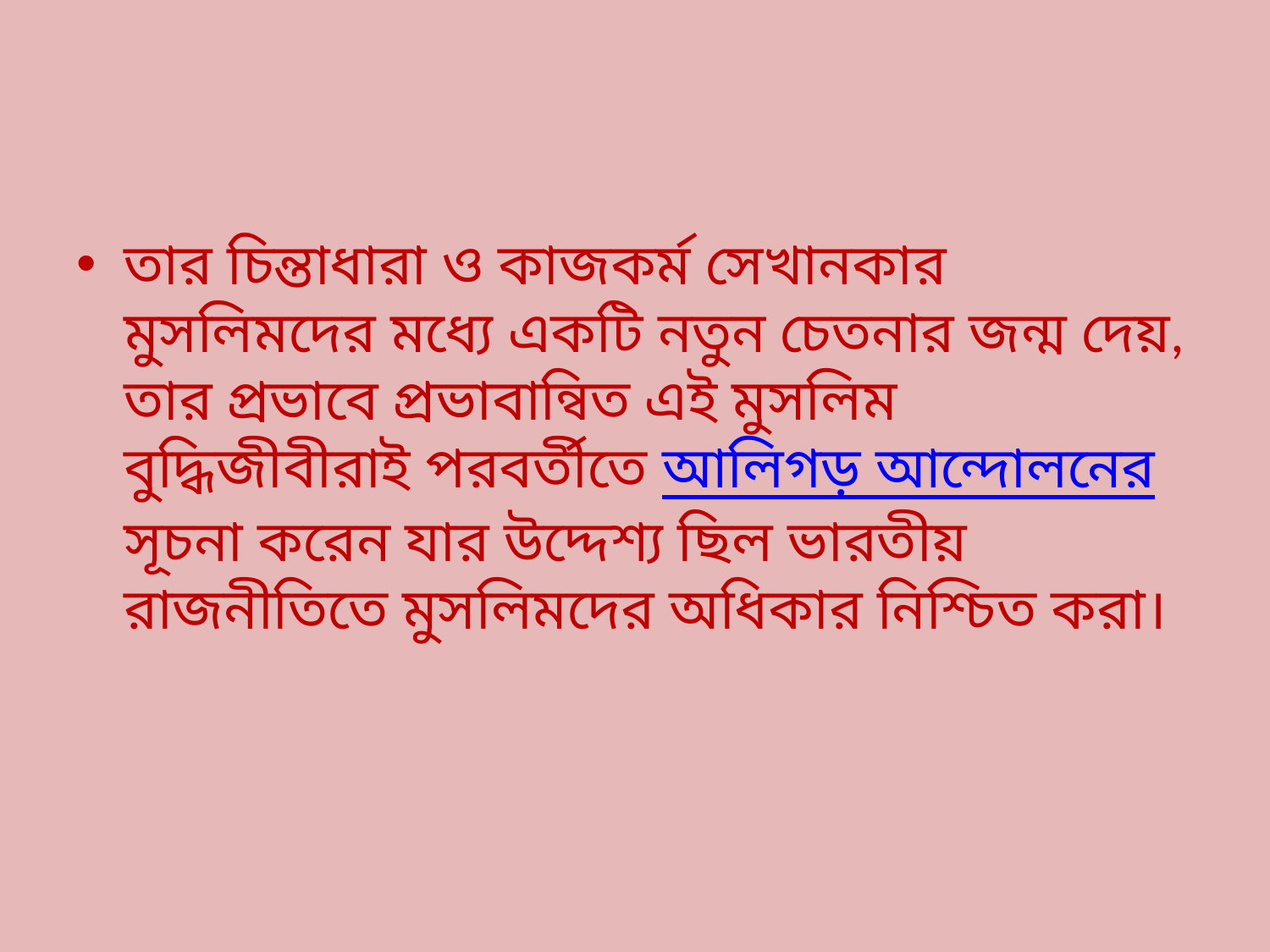

#
তার চিন্তাধারা ও কাজকর্ম সেখানকার মুসলিমদের মধ্যে একটি নতুন চেতনার জন্ম দেয়, তার প্রভাবে প্রভাবান্বিত এই মুসলিম বুদ্ধিজীবীরাই পরবর্তীতে আলিগড় আন্দোলনের সূচনা করেন যার উদ্দেশ্য ছিল ভারতীয় রাজনীতিতে মুসলিমদের অধিকার নিশ্চিত করা।